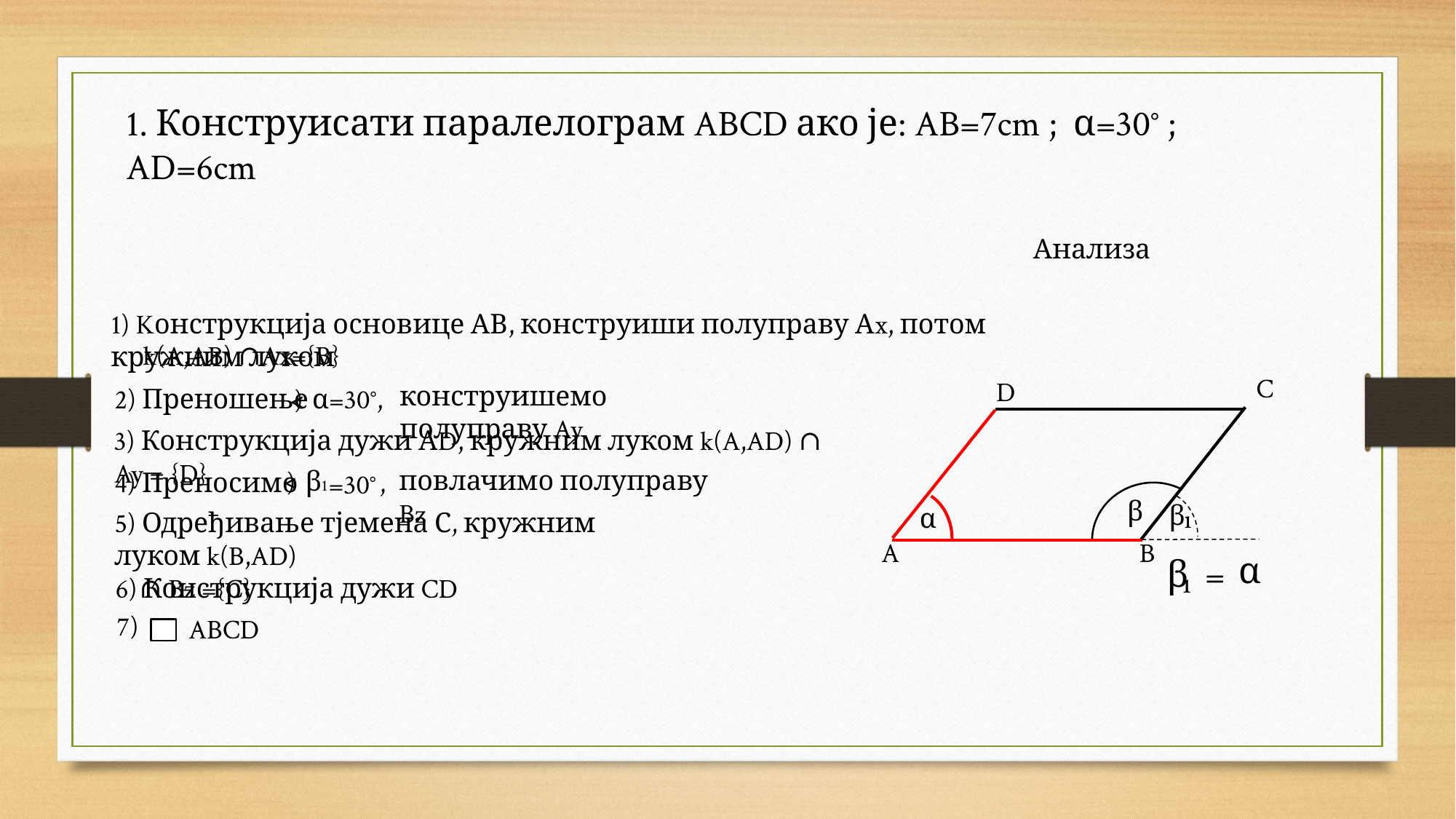

1. Конструисати паралелограм ABCD ако је: AB=7cm ;  α=30° ;  AD=6cm
Анализа
D

β

β
α
ı
A
B
α
β  =
ı
C
1) Kонструкција основице АВ, конструиши полуправу Аx, потом кружним луком
 k(A,AB) ∩Ax={B}
конструишемо полуправу Ay
2) Преношење
α=30°,
˂
)
5) Одређивање тјемена С, кружним луком k(B,AD)
    ∩ Bz ={C}
6) Конструкција дужи CD
7)
ABCD

3) Конструкција дужи АD, кружним луком k(A,AD) ∩ Ay = {D}
повлачимо полуправу Bz
β1
)
˂
=30°
4) Преносимо
,